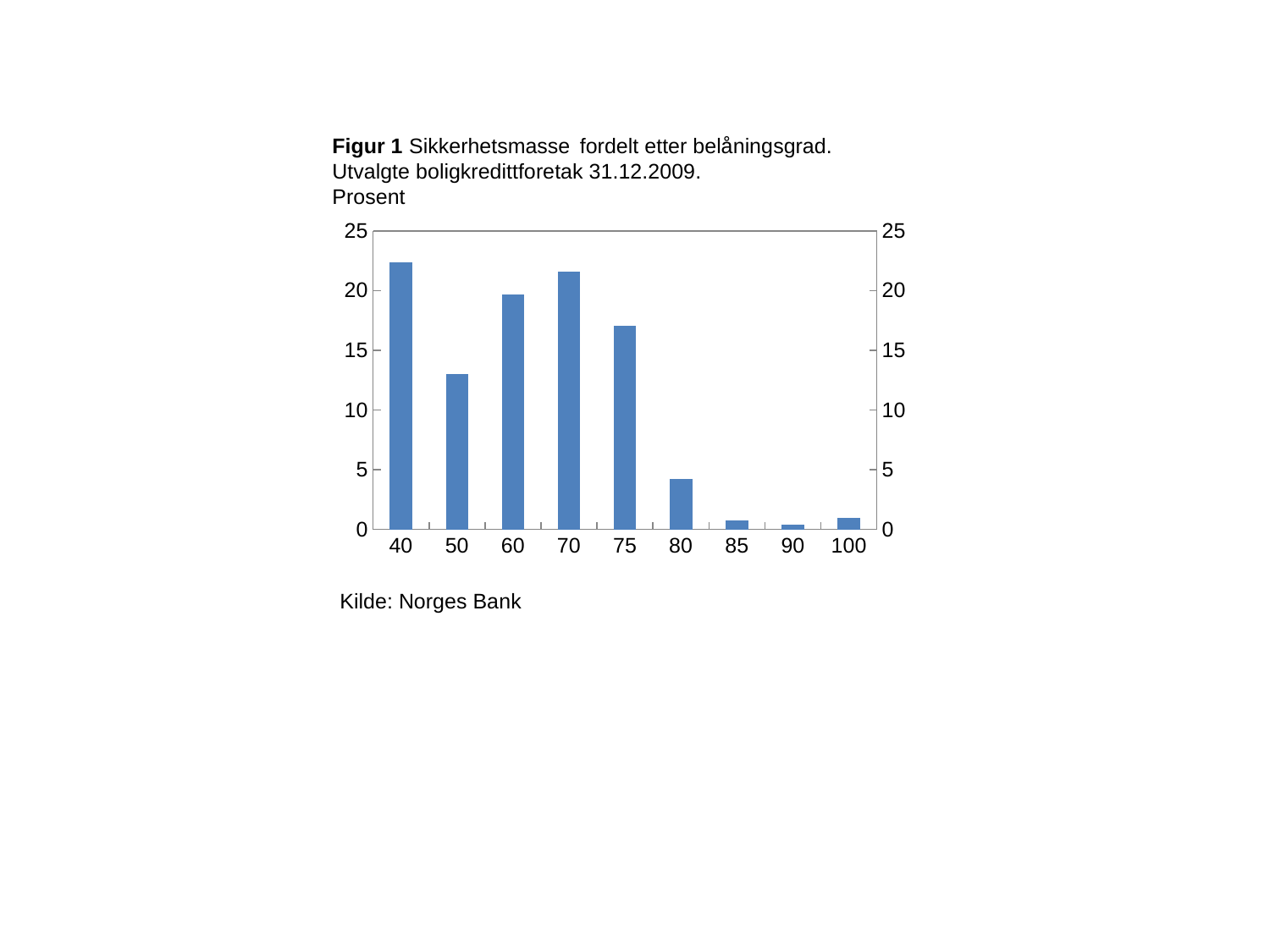

# Figur 1 Sikkerhetsmasse  fordelt etter belåningsgrad. Utvalgte boligkredittforetak 31.12.2009. Prosent

### Chart

| Category | Belåningsrad | Kolonne1 |
|---|---|---|
| 40 | 22.353906551401277 | None |
| 50 | 13.037296237065958 | 55.0 |
| 60 | 19.655902857916164 | None |
| 70 | 21.57818649233823 | None |
| 75 | 17.070263282473526 | None |
| 80 | 4.241053172104803 | None |
| 85 | 0.7120638805833922 | None |
| 90 | 0.3842495860077903 | None |
| 100 | 0.9670779401088475 | None |
Kilde: Norges Bank